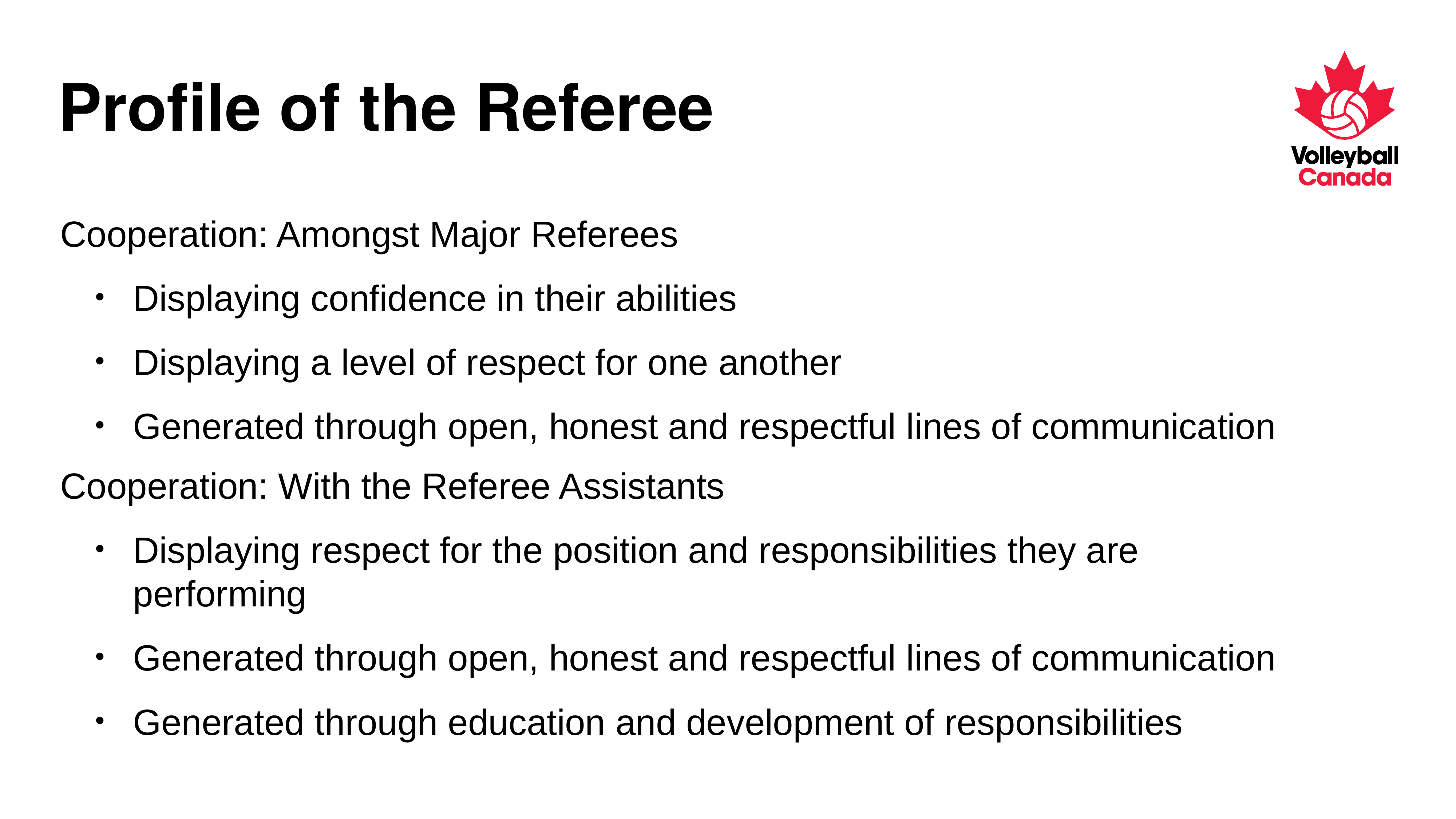

# Profile of the Referee
Cooperation: Amongst Major Referees
Displaying confidence in their abilities
Displaying a level of respect for one another
Generated through open, honest and respectful lines of communication
Cooperation: With the Referee Assistants
Displaying respect for the position and responsibilities they are performing
Generated through open, honest and respectful lines of communication
Generated through education and development of responsibilities